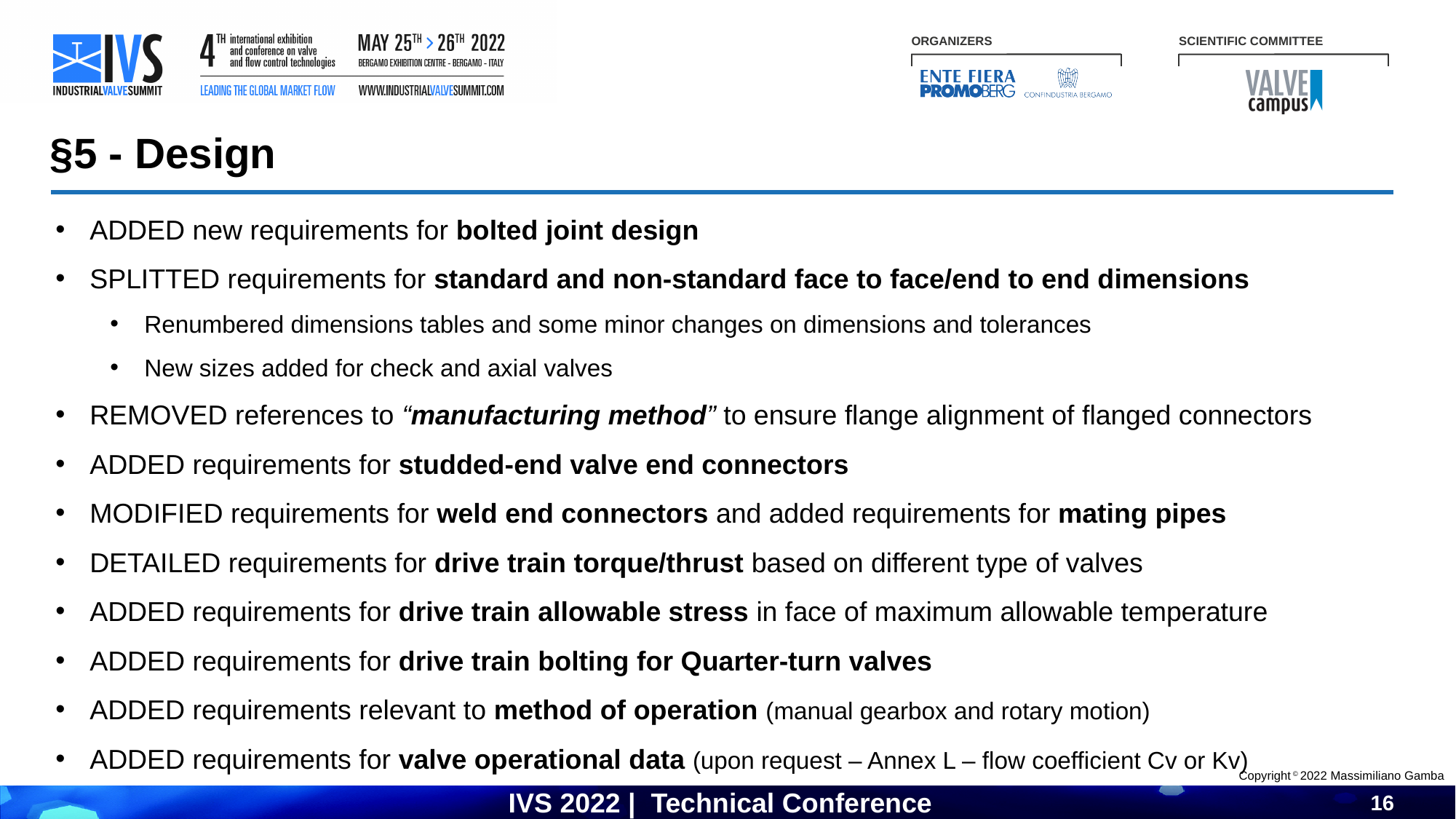

§5 - Design
ADDED new requirements for bolted joint design
SPLITTED requirements for standard and non-standard face to face/end to end dimensions
Renumbered dimensions tables and some minor changes on dimensions and tolerances
New sizes added for check and axial valves
REMOVED references to “manufacturing method” to ensure flange alignment of flanged connectors
ADDED requirements for studded-end valve end connectors
MODIFIED requirements for weld end connectors and added requirements for mating pipes
DETAILED requirements for drive train torque/thrust based on different type of valves
ADDED requirements for drive train allowable stress in face of maximum allowable temperature
ADDED requirements for drive train bolting for Quarter-turn valves
ADDED requirements relevant to method of operation (manual gearbox and rotary motion)
ADDED requirements for valve operational data (upon request – Annex L – flow coefficient Cv or Kv)
Copyright © 2022 Massimiliano Gamba